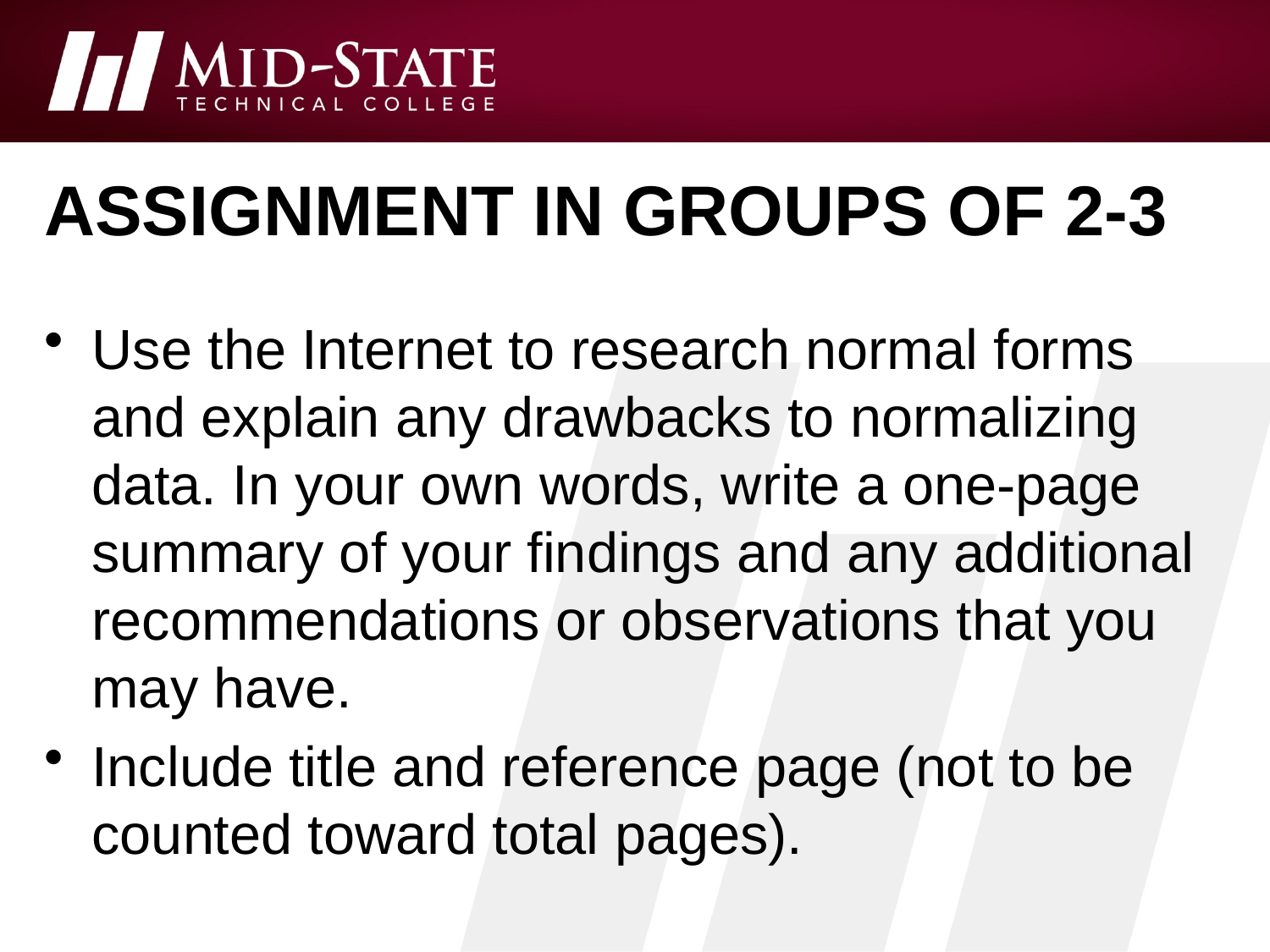

# Assignment in groups of 2-3
Use the Internet to research normal forms and explain any drawbacks to normalizing data. In your own words, write a one-page summary of your findings and any additional recommendations or observations that you may have.
Include title and reference page (not to be counted toward total pages).